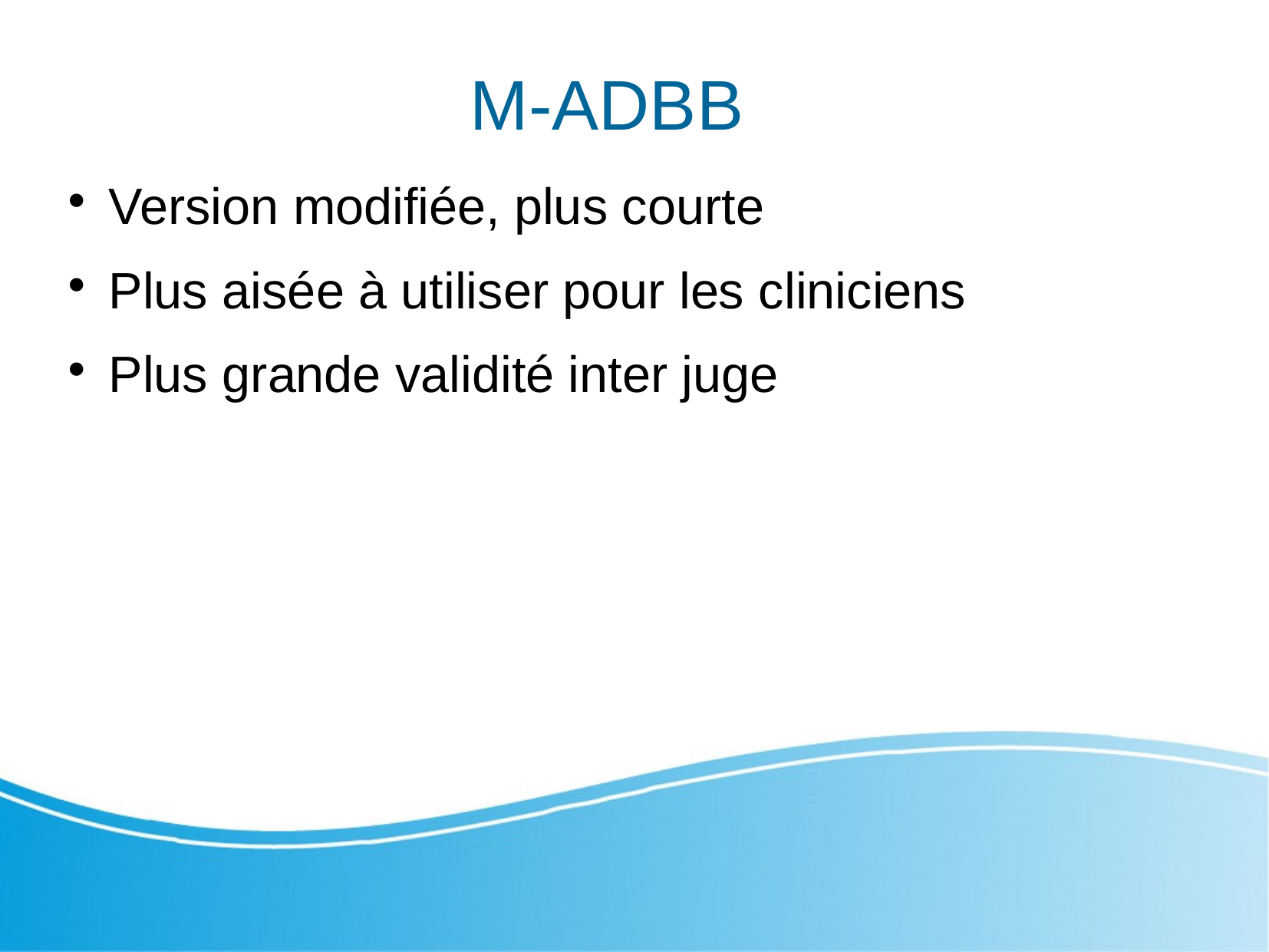

M-ADBB

Version modifiée, plus courte
Plus aisée à utiliser pour les cliniciens
Plus grande validité inter juge